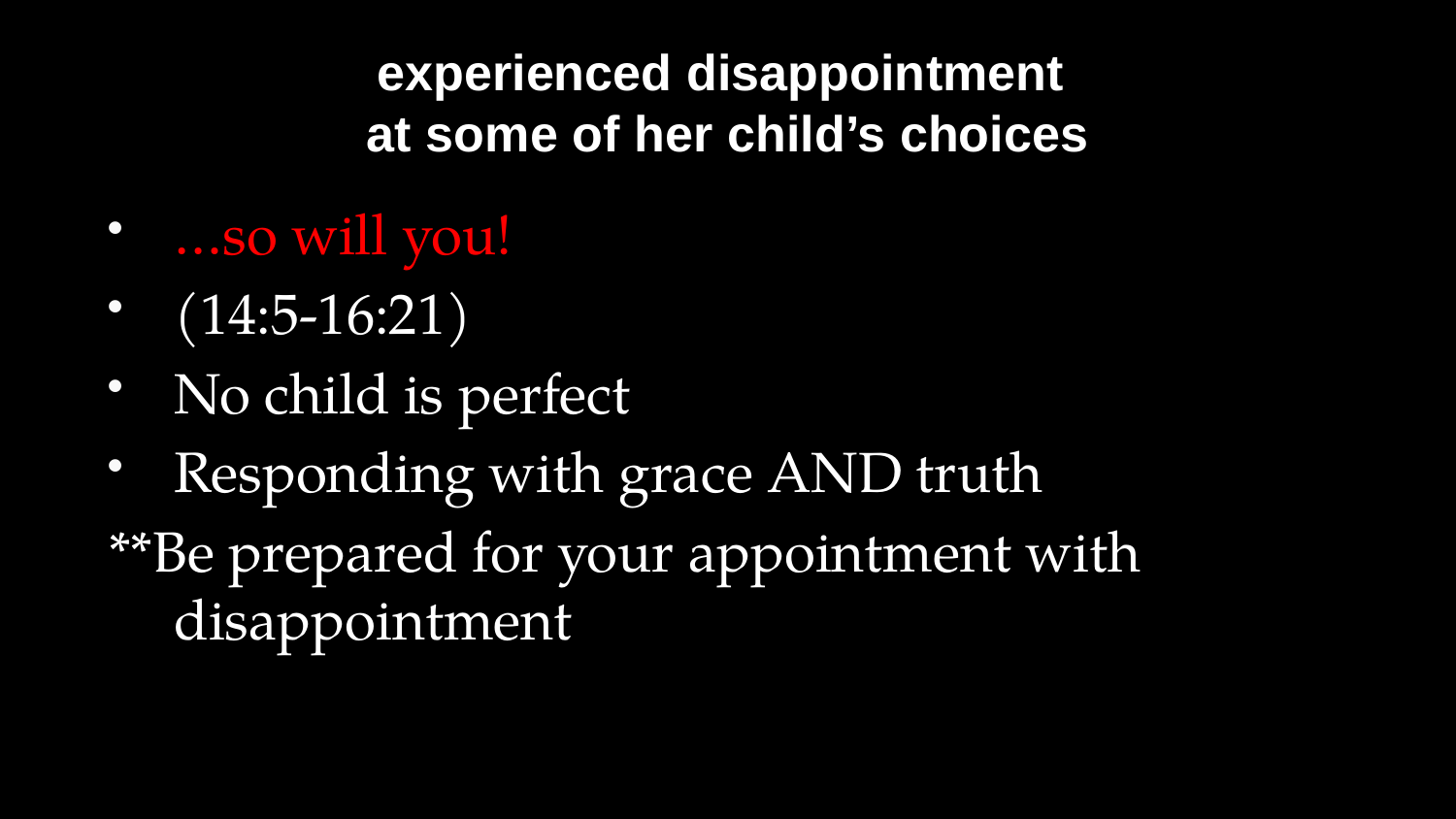

# experienced disappointment at some of her child’s choices
…so will you!
(14:5-16:21)
No child is perfect
Responding with grace AND truth
**Be prepared for your appointment with disappointment